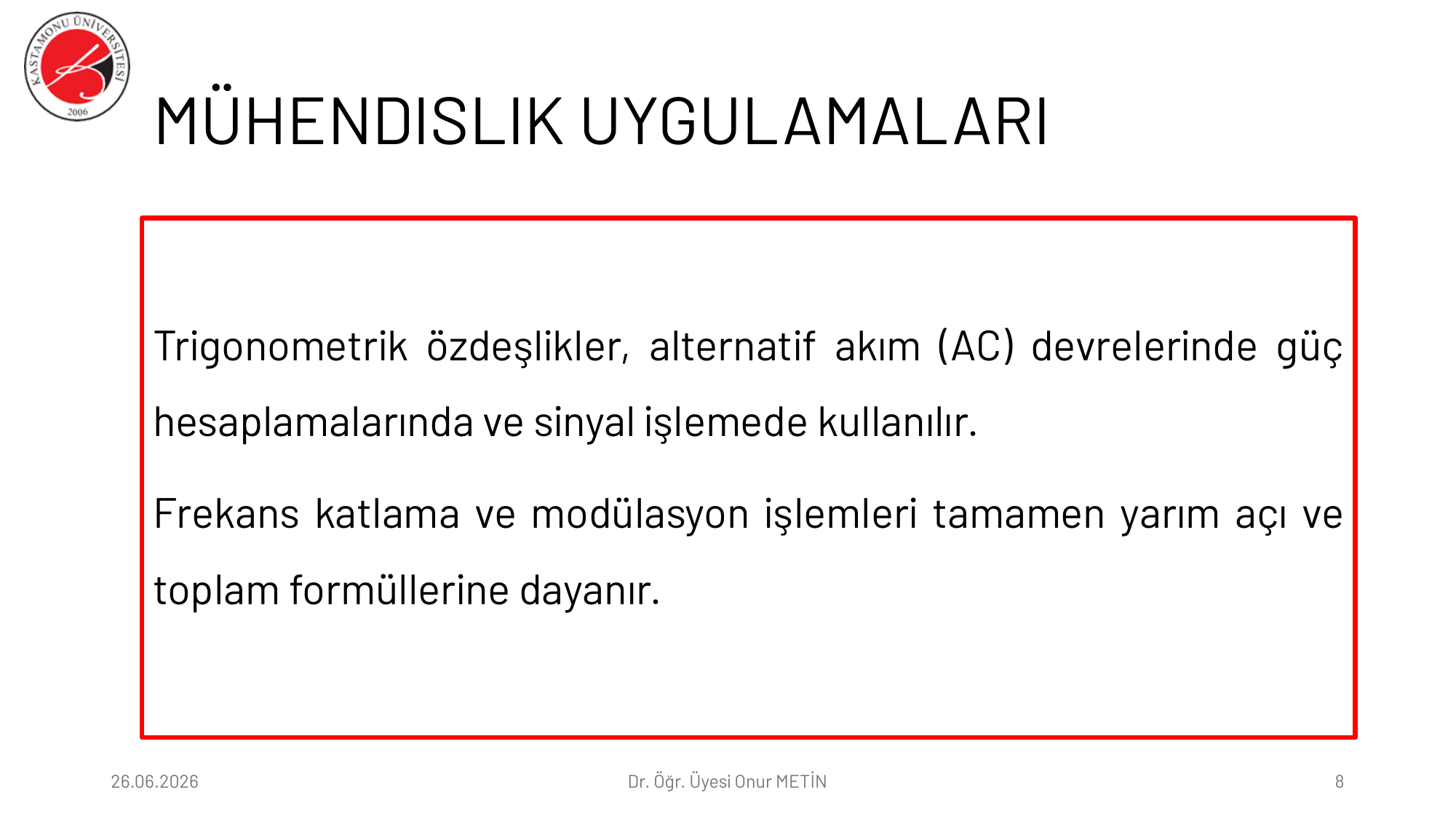

# MÜHENDISLIK UYGULAMALARI

Trigonometrik özdeşlikler, alternatif akım (AC) devrelerinde güç hesaplamalarında ve sinyal işlemede kullanılır.
Frekans katlama ve modülasyon işlemleri tamamen yarım açı ve toplam formüllerine dayanır.

26.06.2026
Dr. Öğr. Üyesi Onur METİN
8